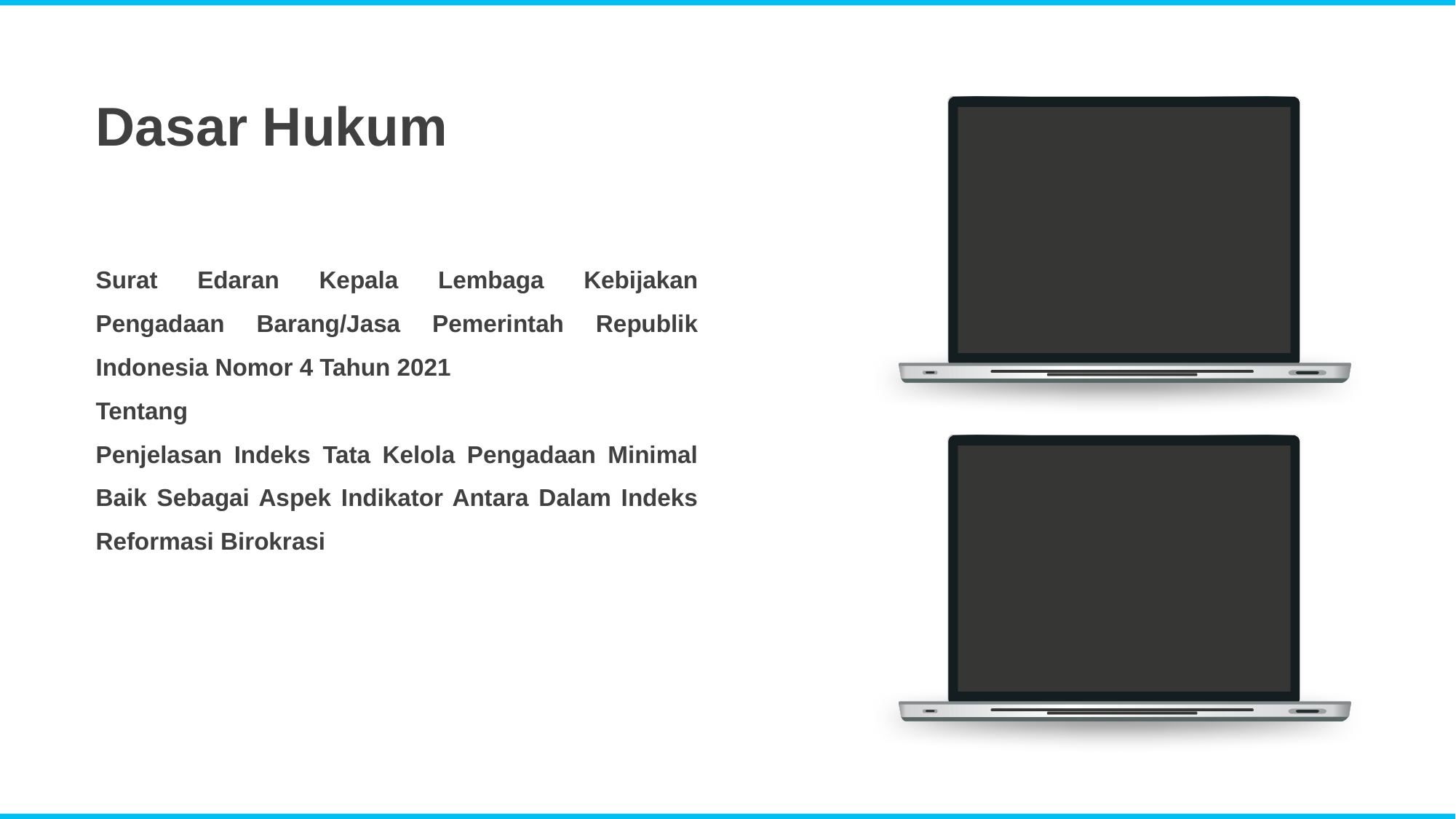

Dasar Hukum
Surat Edaran Kepala Lembaga Kebijakan Pengadaan Barang/Jasa Pemerintah Republik Indonesia Nomor 4 Tahun 2021
Tentang
Penjelasan Indeks Tata Kelola Pengadaan Minimal Baik Sebagai Aspek Indikator Antara Dalam Indeks Reformasi Birokrasi